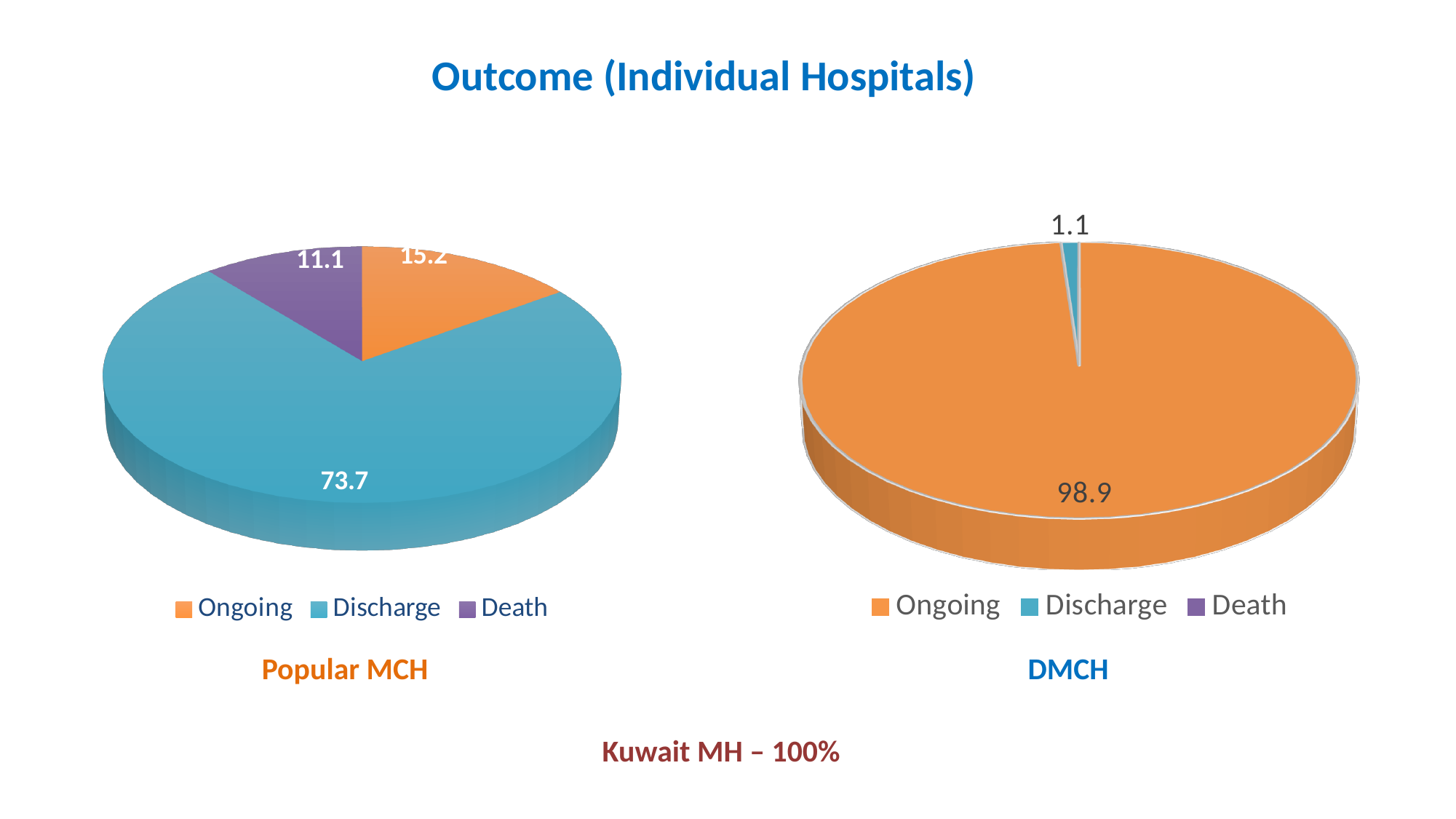

Outcome (Individual Hospitals)

[unsupported chart]

[unsupported chart]

Popular MCH
DMCH
Kuwait MH – 100%